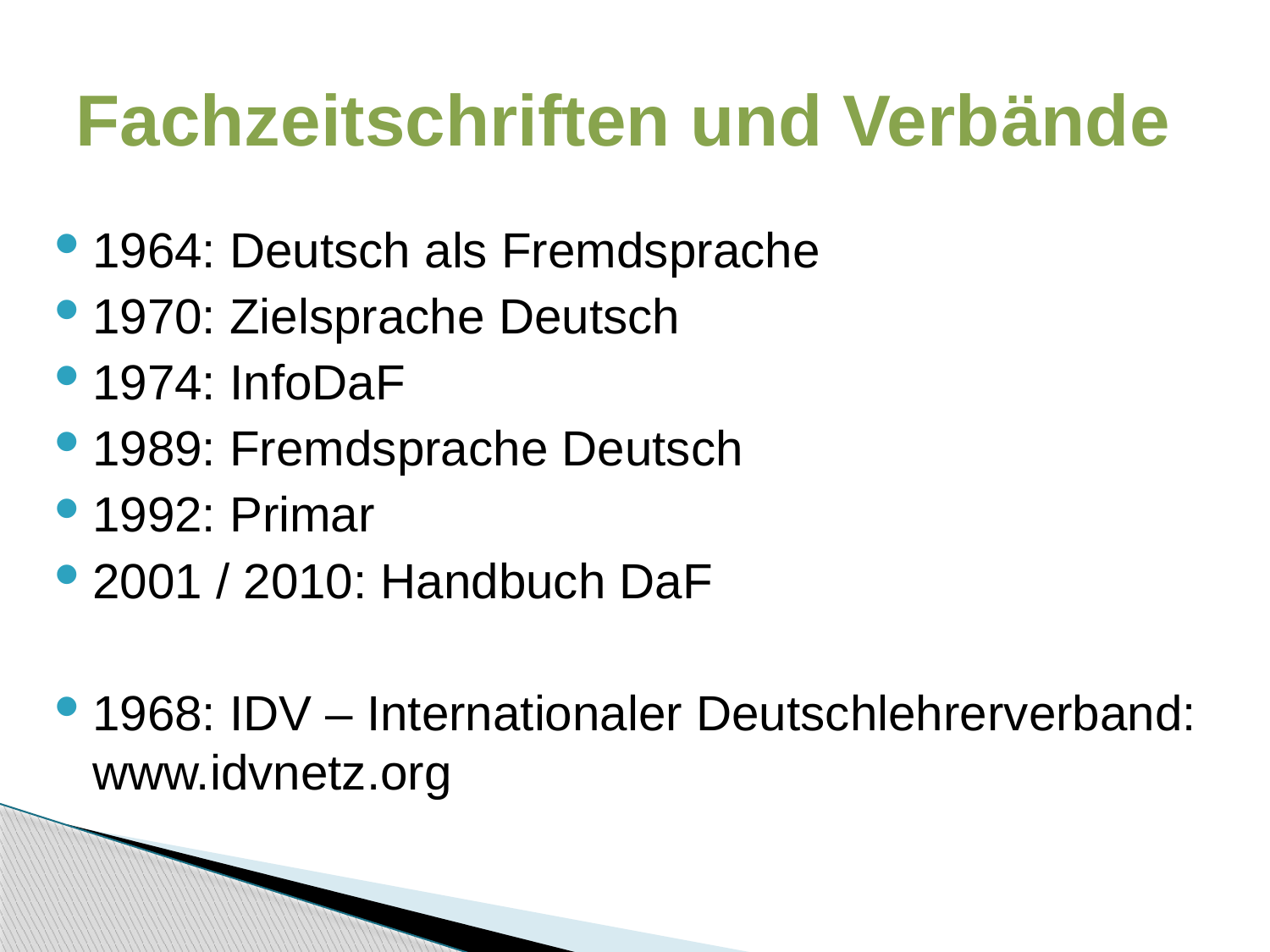

# Fachzeitschriften und Verbände
1964: Deutsch als Fremdsprache
1970: Zielsprache Deutsch
1974: InfoDaF
1989: Fremdsprache Deutsch
1992: Primar
2001 / 2010: Handbuch DaF

1968: IDV – Internationaler Deutschlehrerverband: www.idvnetz.org